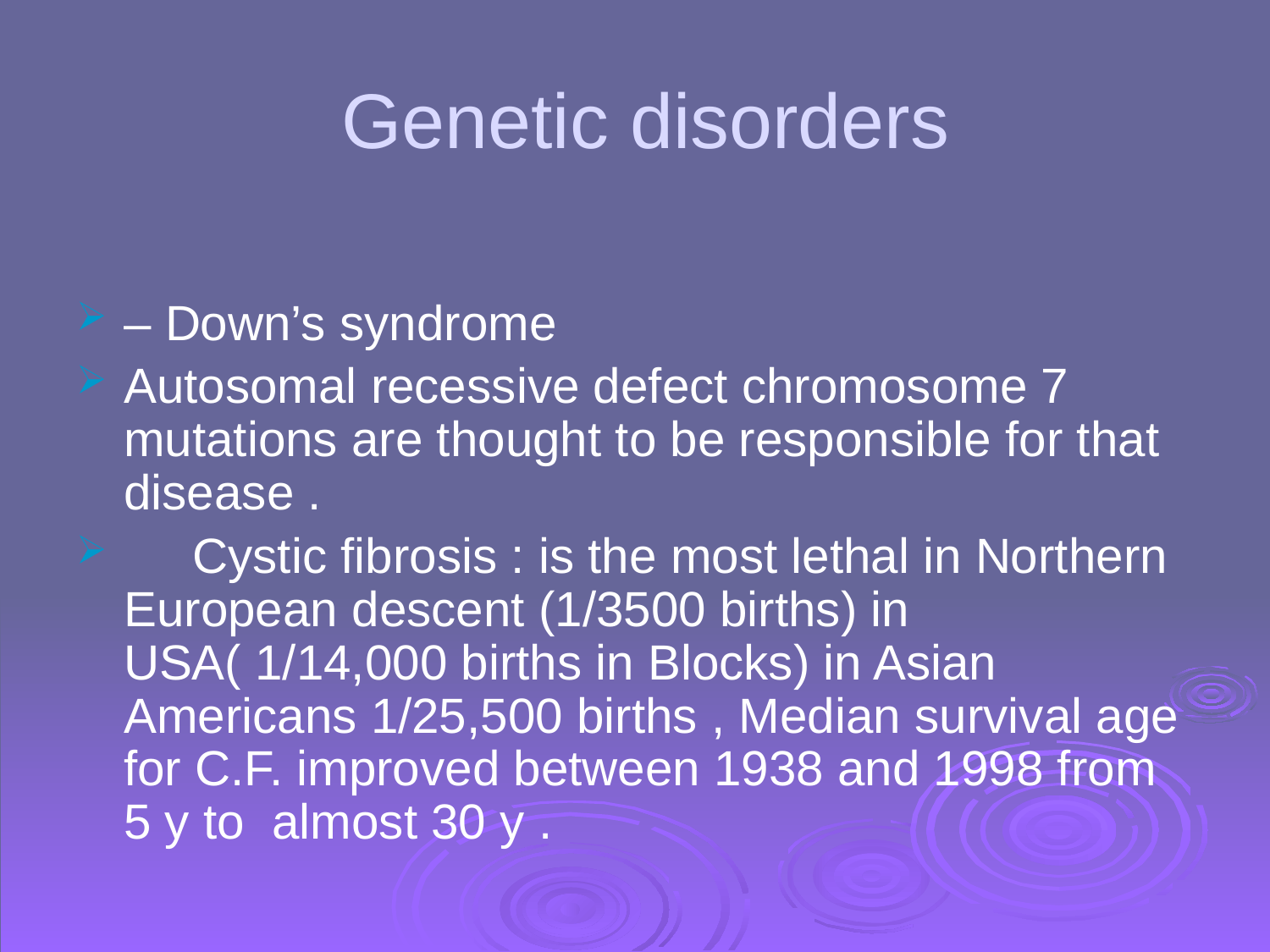

# Genetic disorders

– Down’s syndrome
Autosomal recessive defect chromosome 7 mutations are thought to be responsible for that disease .
     Cystic fibrosis : is the most lethal in Northern European descent (1/3500 births) in USA( 1/14,000 births in Blocks) in Asian Americans 1/25,500 births , Median survival age for C.F. improved between 1938 and 1998 from 5 y to  almost 30 y .